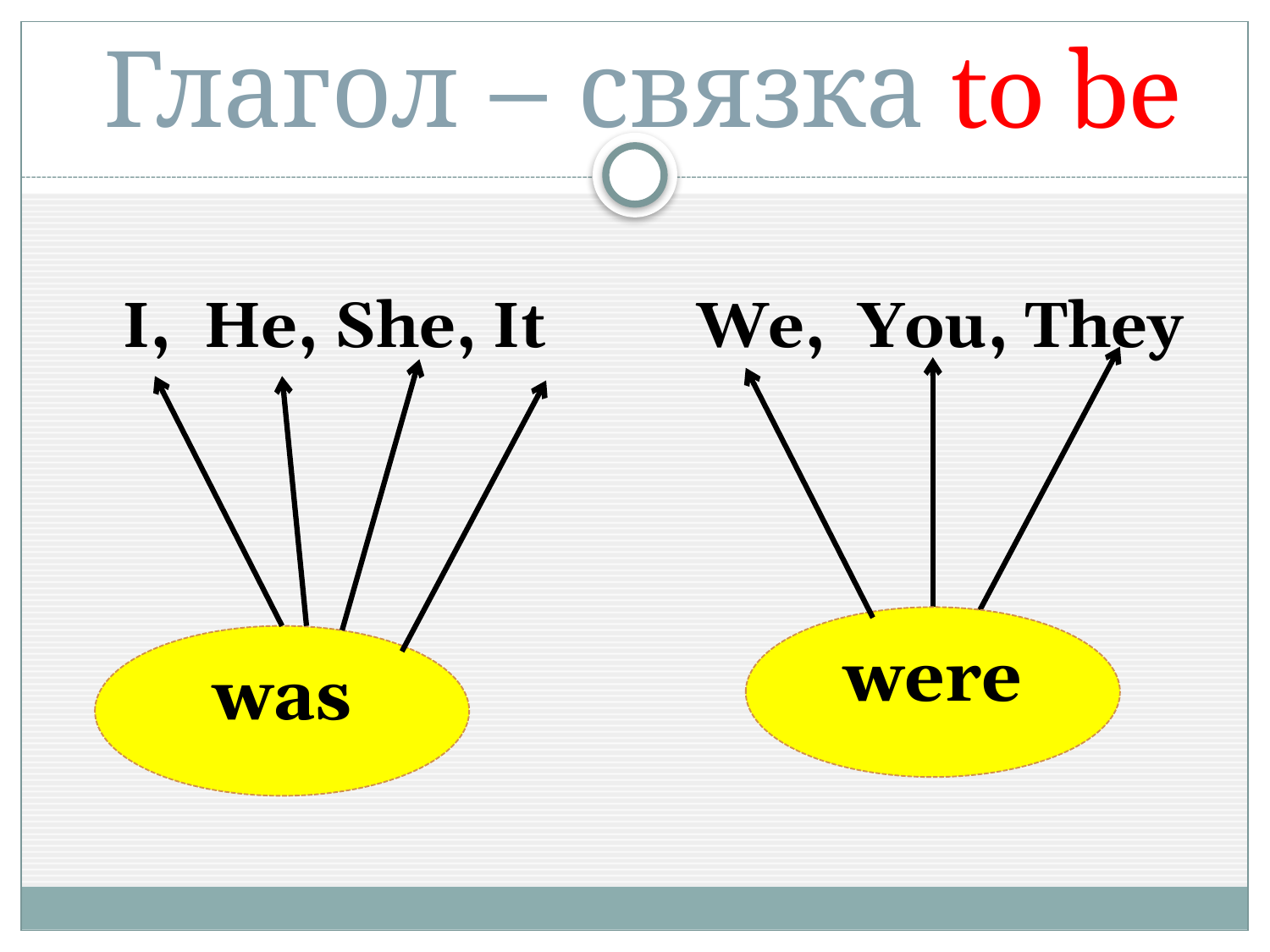

# Глагол – связка to be
I,  He, She, It

We,  You, They
were

was